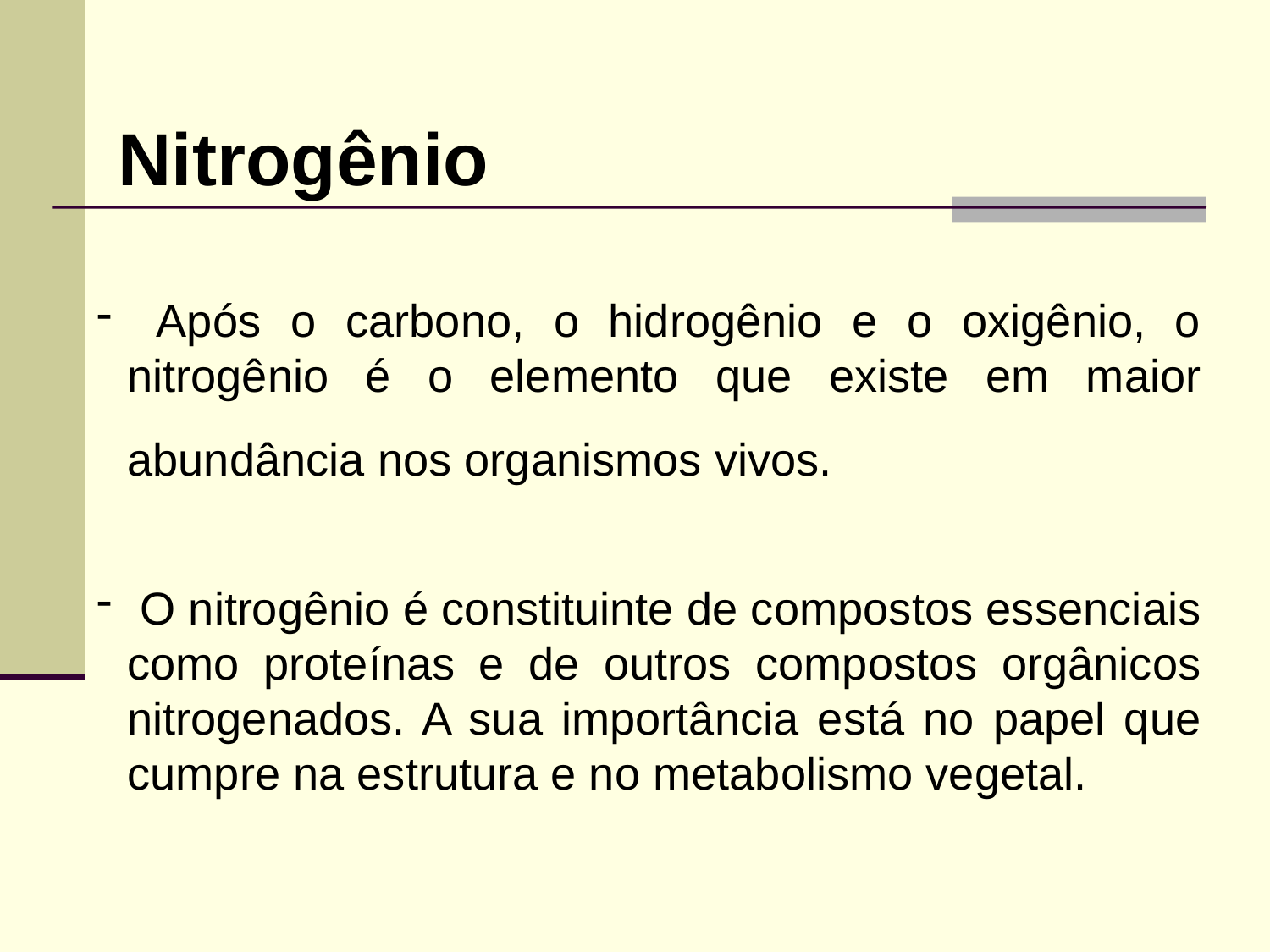

Nitrogênio
 Após o carbono, o hidrogênio e o oxigênio, o nitrogênio é o elemento que existe em maior abundância nos organismos vivos.

 O nitrogênio é constituinte de compostos essenciais como proteínas e de outros compostos orgânicos nitrogenados. A sua importância está no papel que cumpre na estrutura e no metabolismo vegetal.